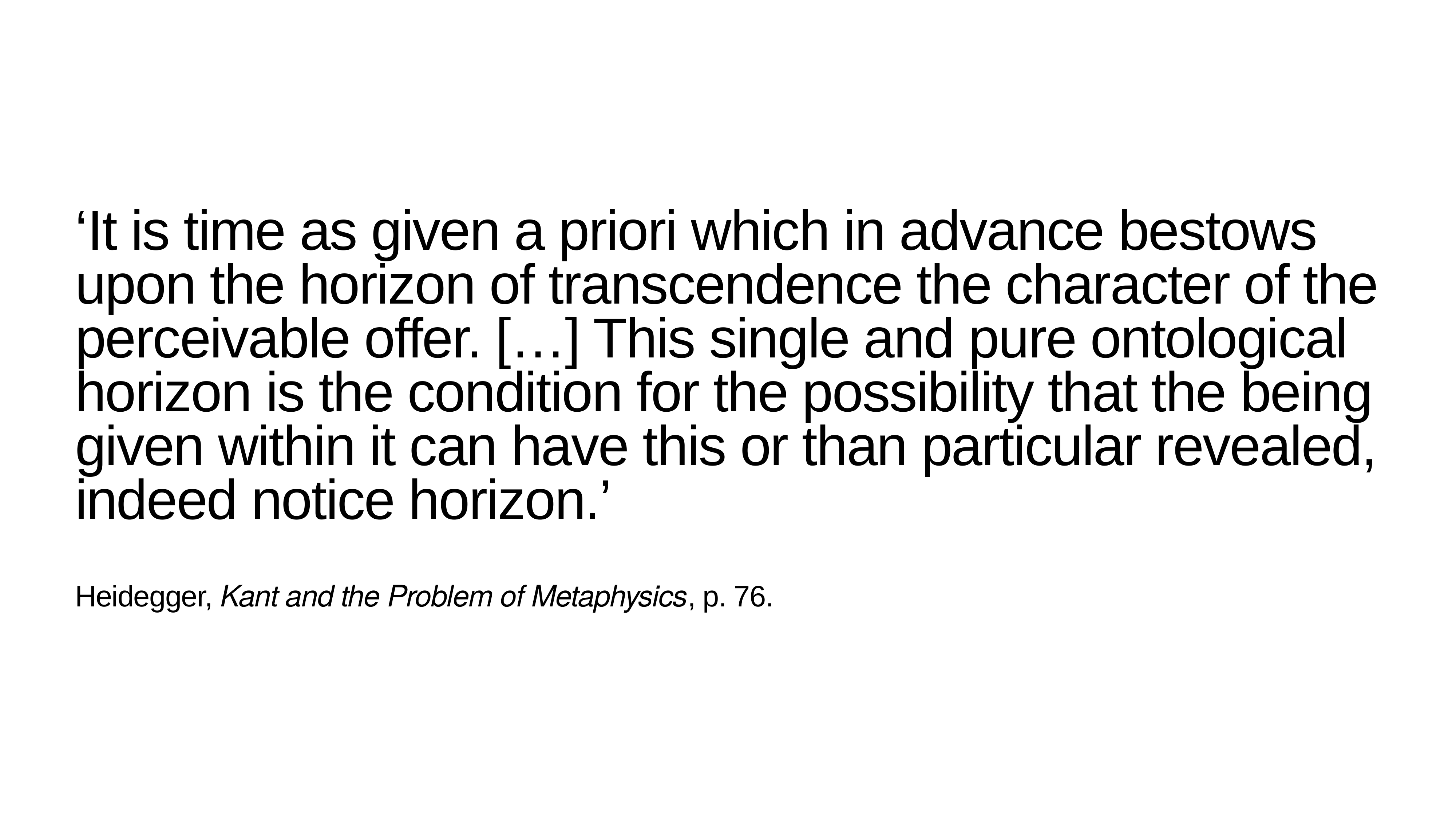

‘It is time as given a priori which in advance bestows upon the horizon of transcendence the character of the perceivable offer. […] This single and pure ontological horizon is the condition for the possibility that the being given within it can have this or than particular revealed, indeed notice horizon.’

Heidegger, Kant and the Problem of Metaphysics, p. 76.